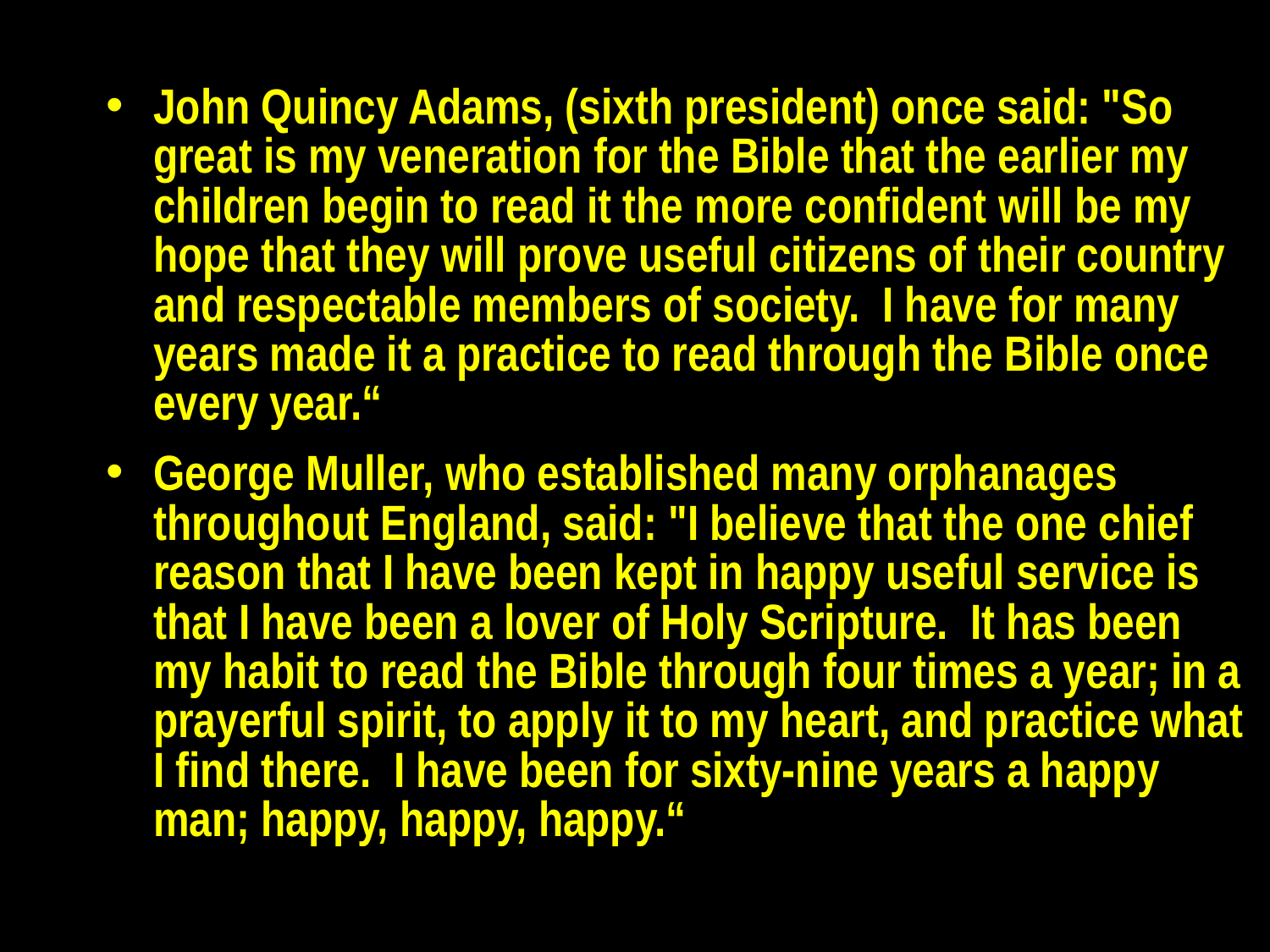

John Quincy Adams, (sixth president) once said: "So great is my veneration for the Bible that the earlier my children begin to read it the more confident will be my hope that they will prove useful citizens of their country and respectable members of society.  I have for many years made it a practice to read through the Bible once every year.“
George Muller, who established many orphanages throughout England, said: "I believe that the one chief reason that I have been kept in happy useful service is that I have been a lover of Holy Scripture.  It has been my habit to read the Bible through four times a year; in a prayerful spirit, to apply it to my heart, and practice what I find there.  I have been for sixty-nine years a happy man; happy, happy, happy.“